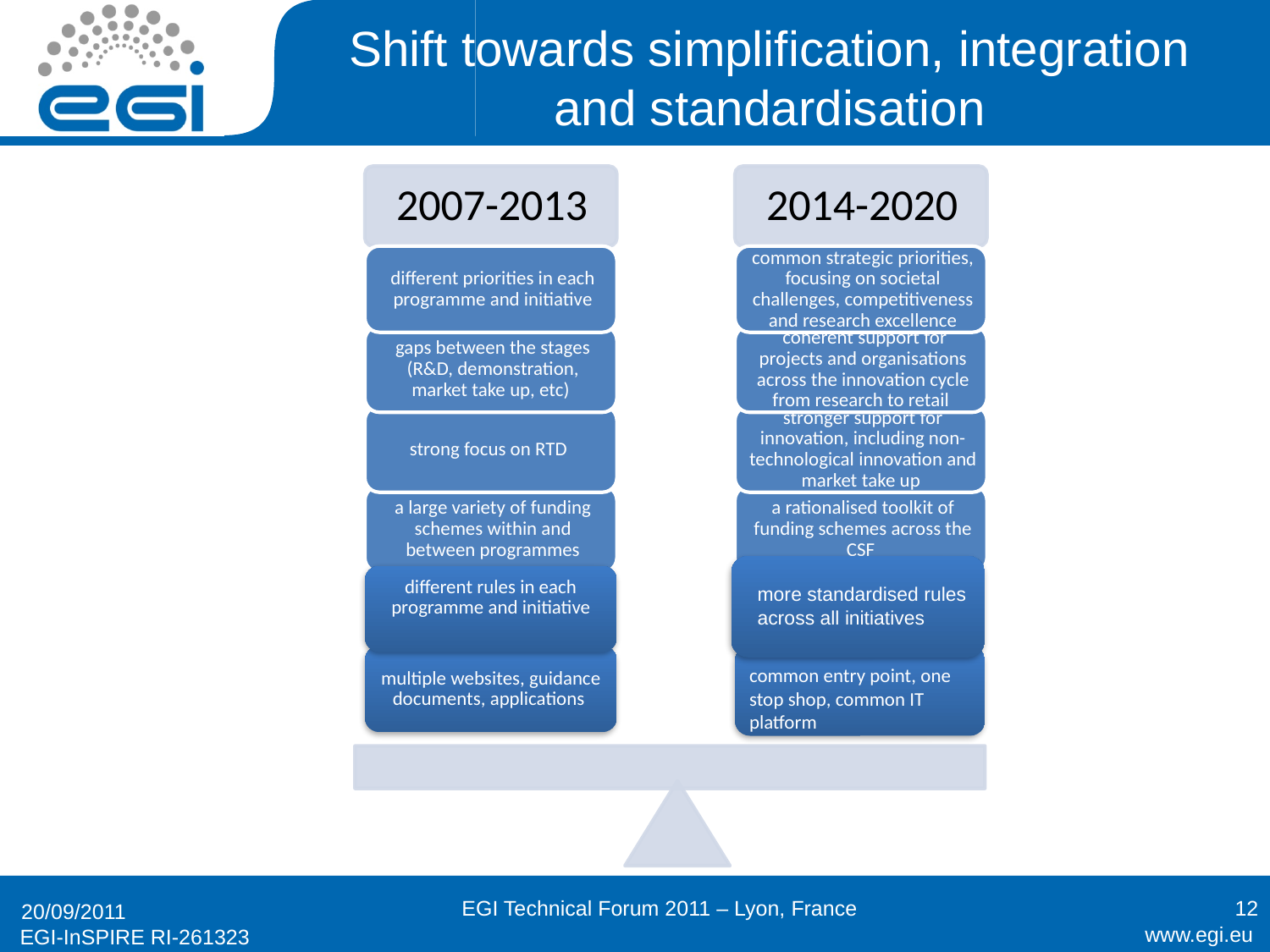

# Shift towards simplification, integration and standardisation
2007-2013
2014-2020
a rationalised toolkit of funding schemes across the CSF
stronger support for innovation, including non-technological innovation and market take up
 coherent support for projects and organisations across the innovation cycle from research to retail
common strategic priorities, focusing on societal challenges, competitiveness and research excellence
a large variety of funding schemes within and between programmes
strong focus on RTD
gaps between the stages (R&D, demonstration, market take up, etc)
different priorities in each programme and initiative

a large variety of funding schemes within and between programmes

different rules in each programme and initiative
more standardised rules across all initiatives

common entry point, one stop shop, common IT platform

multiple websites, guidance documents, applications
EGI Technical Forum 2011 – Lyon, France
12
20/09/2011